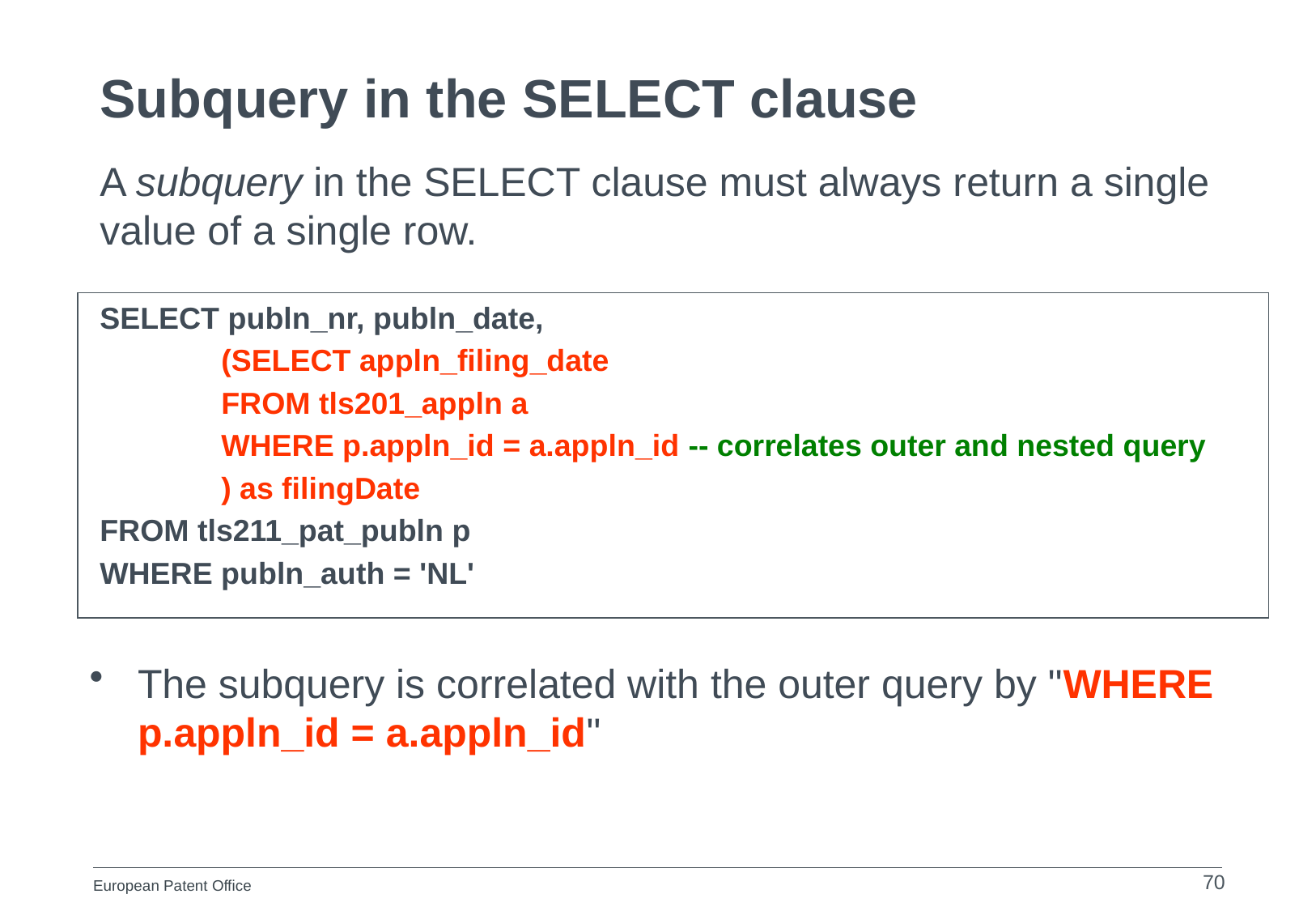

# Subquery in the SELECT clause
A subquery in the SELECT clause must always return a single value of a single row.

SELECT publn_nr, publn_date,
	(SELECT appln_filing_date
	FROM tls201_appln a
	WHERE p.appln_id = a.appln_id -- correlates outer and nested query
	) as filingDate
FROM tls211_pat_publn p
WHERE publn_auth = 'NL'
The subquery is correlated with the outer query by "WHERE p.appln_id = a.appln_id"
70